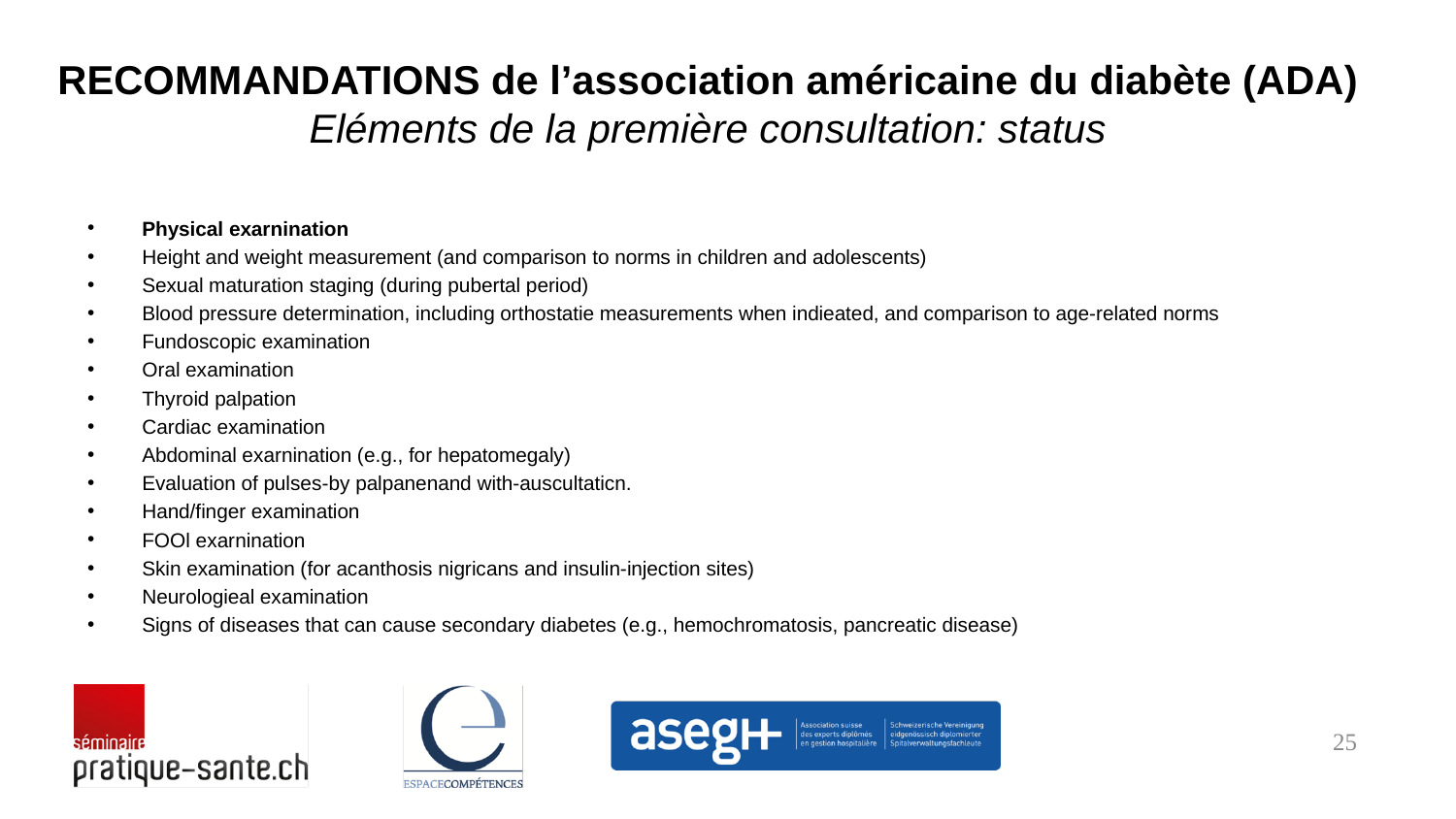

# RECOMMANDATIONS de l’association américaine du diabète (ADA) Eléments de la première consultation: status

Physical exarnination
Height and weight measurement (and comparison to norms in children and adolescents)
Sexual maturation staging (during pubertal period)
Blood pressure determination, including orthostatie measurements when indieated, and comparison to age-related norms
Fundoscopic examination
Oral examination
Thyroid palpation
Cardiac examination
Abdominal exarnination (e.g., for hepatomegaly)
Evaluation of pulses-by palpanenand with-auscultaticn.
Hand/finger examination
FOOl exarnination
Skin examination (for acanthosis nigricans and insulin-injection sites)
Neurologieal examination
Signs of diseases that can cause secondary diabetes (e.g., hemochromatosis, pancreatic disease)

25